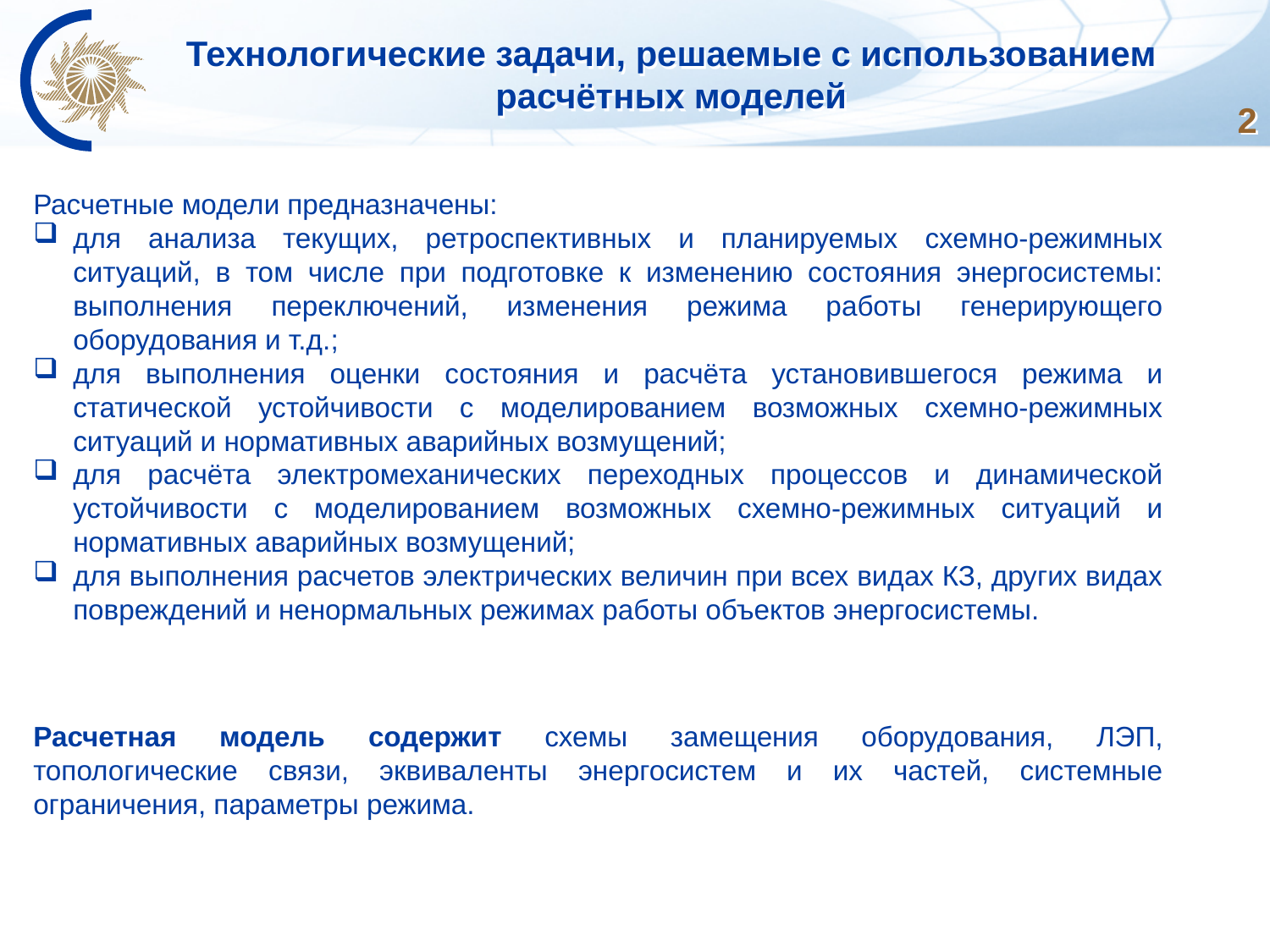

# Технологические задачи, решаемые с использованием расчётных моделей
2
Расчетные модели предназначены:
для анализа текущих, ретроспективных и планируемых схемно-режимных ситуаций, в том числе при подготовке к изменению состояния энергосистемы: выполнения переключений, изменения режима работы генерирующего оборудования и т.д.;
для выполнения оценки состояния и расчёта установившегося режима и статической устойчивости с моделированием возможных схемно-режимных ситуаций и нормативных аварийных возмущений;
для расчёта электромеханических переходных процессов и динамической устойчивости с моделированием возможных схемно-режимных ситуаций и нормативных аварийных возмущений;
для выполнения расчетов электрических величин при всех видах КЗ, других видах повреждений и ненормальных режимах работы объектов энергосистемы.
Расчетная модель содержит схемы замещения оборудования, ЛЭП, топологические связи, эквиваленты энергосистем и их частей, системные ограничения, параметры режима.